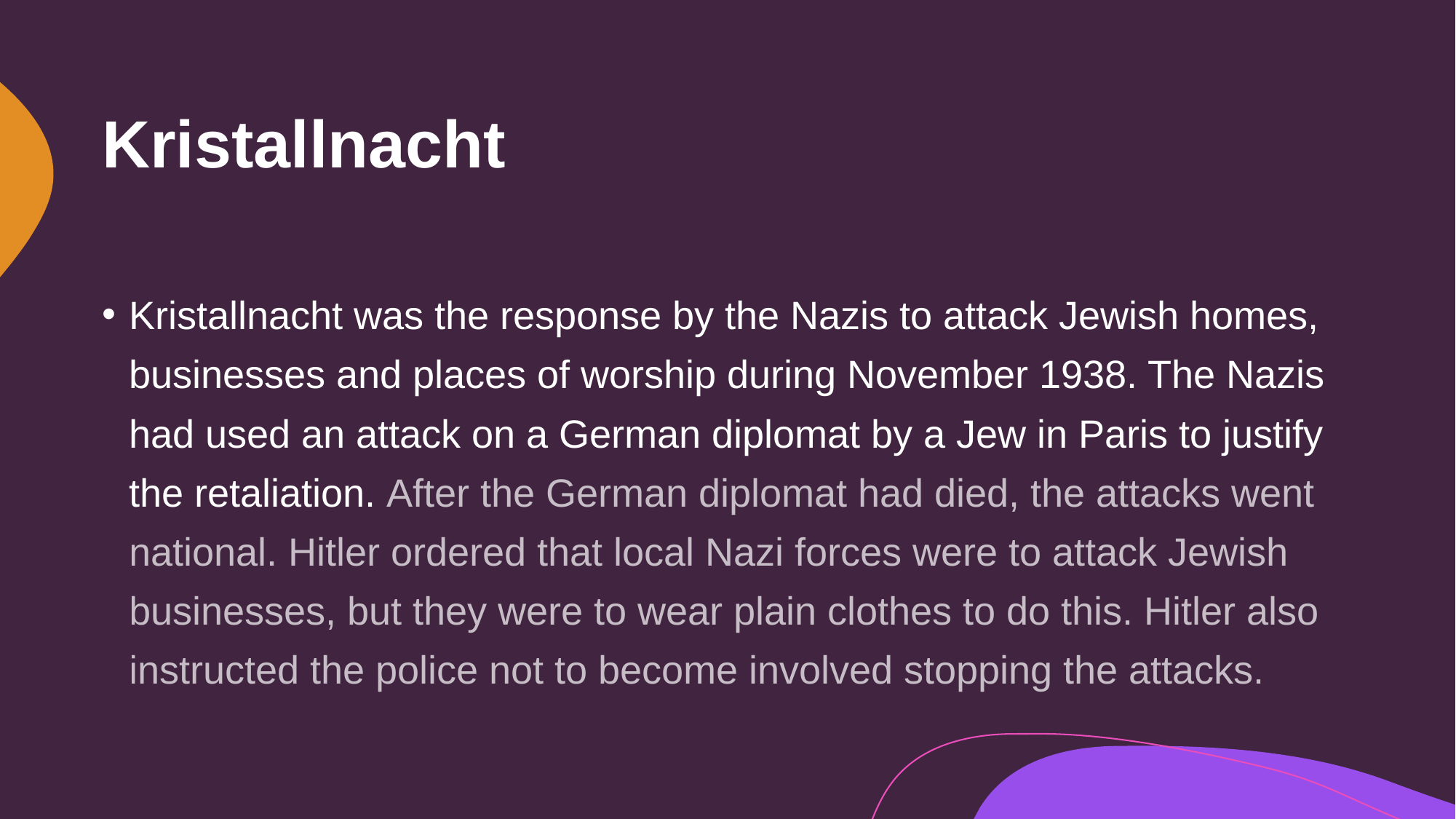

# Kristallnacht

Kristallnacht was the response by the Nazis to attack Jewish homes, businesses and places of worship during November 1938. The Nazis had used an attack on a German diplomat by a Jew in Paris to justify the retaliation. After the German diplomat had died, the attacks went national. Hitler ordered that local Nazi forces were to attack Jewish businesses, but they were to wear plain clothes to do this. Hitler also instructed the police not to become involved stopping the attacks.